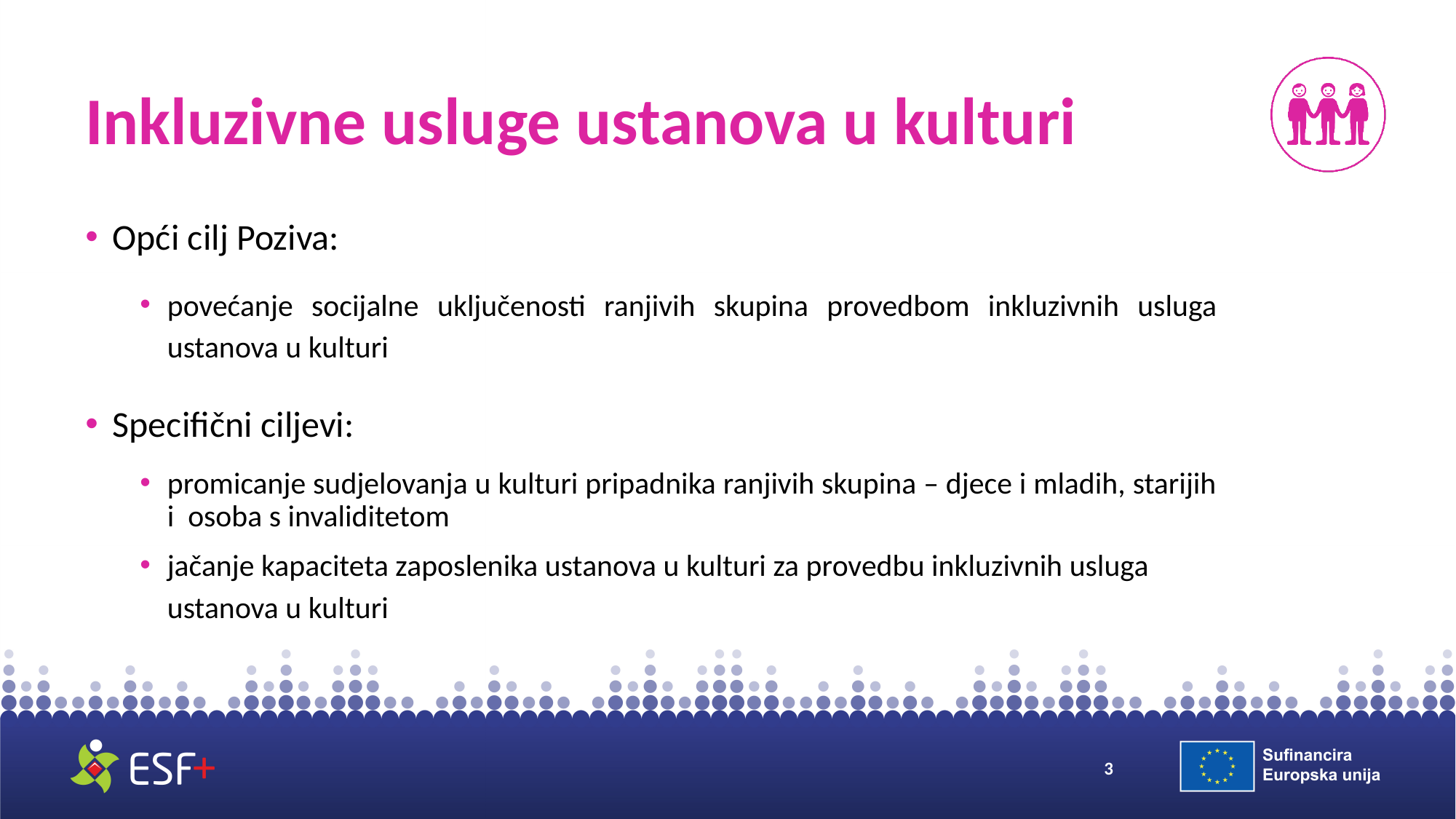

# Inkluzivne usluge ustanova u kulturi
Opći cilj Poziva:
povećanje socijalne uključenosti ranjivih skupina provedbom inkluzivnih usluga ustanova u kulturi
Specifični ciljevi:
promicanje sudjelovanja u kulturi pripadnika ranjivih skupina – djece i mladih, starijih i  osoba s invaliditetom
jačanje kapaciteta zaposlenika ustanova u kulturi za provedbu inkluzivnih usluga ustanova u kulturi
3